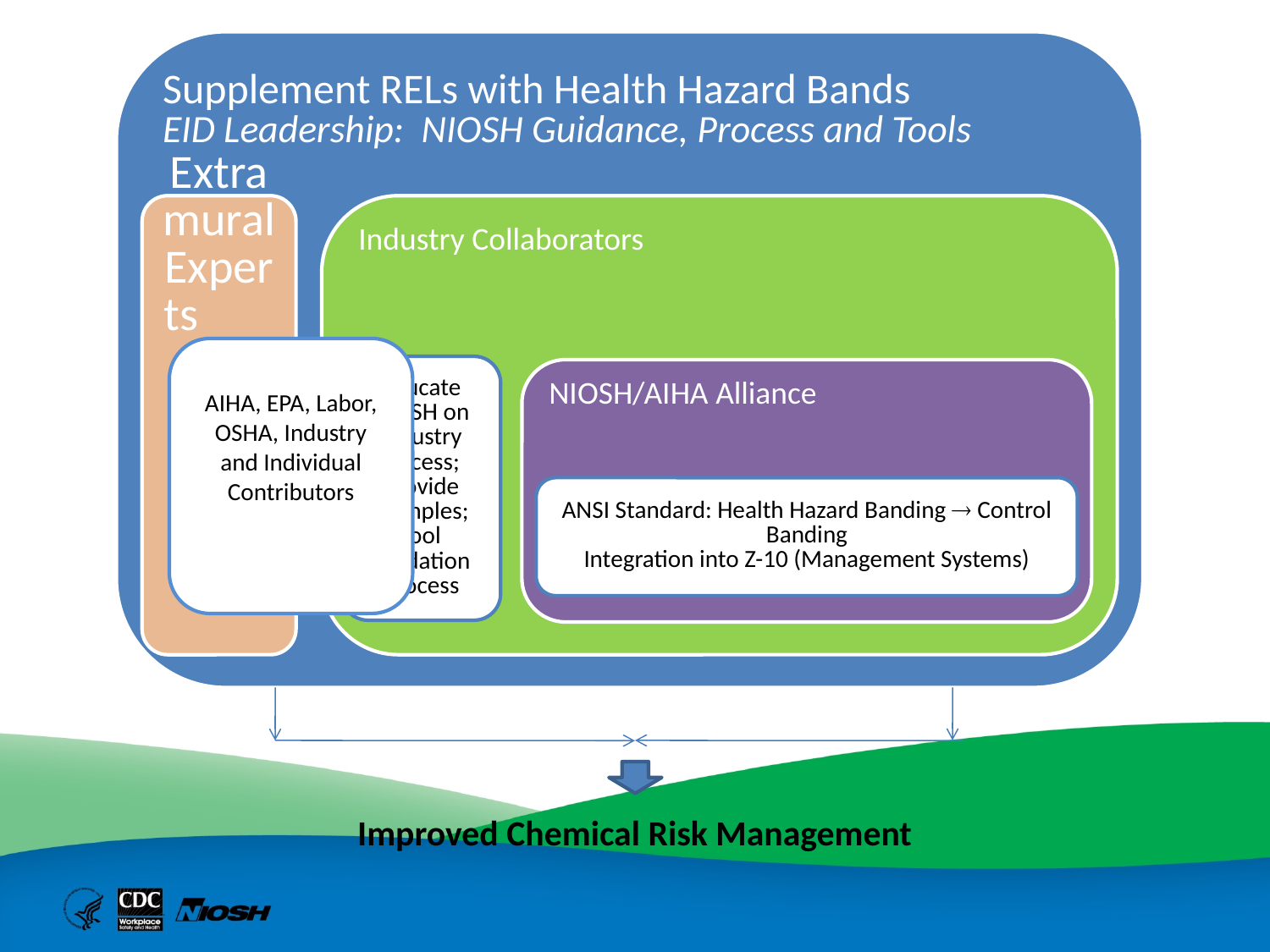

Supplement RELs with Health Hazard Bands
EID Leadership:  NIOSH Guidance, Process and Tools
Extramural Experts
Industry Collaborators
NIOSH/AIHA Alliance
ANSI Standard: Health Hazard Banding → Control Banding
Integration into Z-10 (Management Systems)
AIHA, EPA, Labor, OSHA, Industry and Individual Contributors

Improved Chemical Risk Management